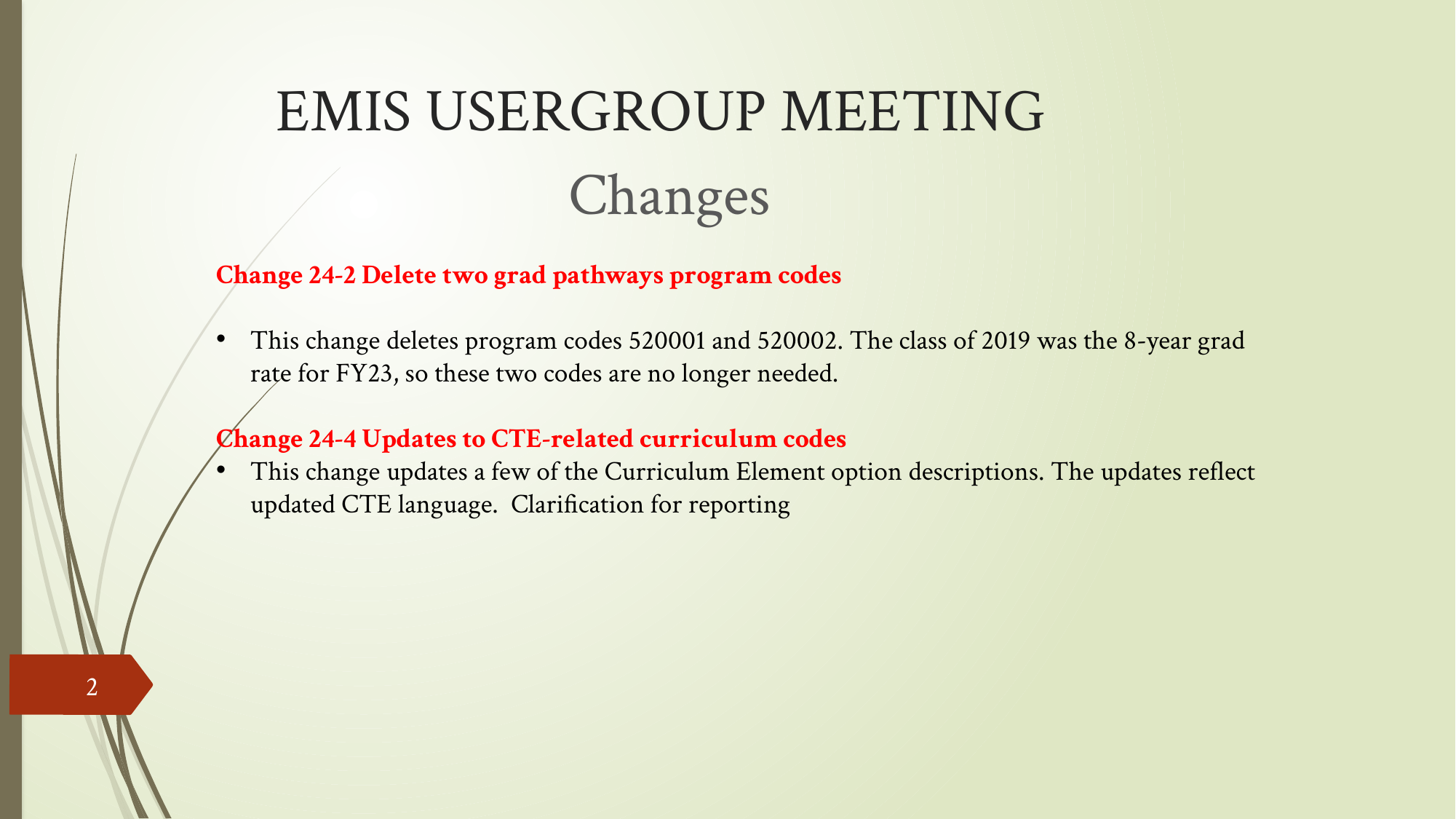

# EMIS USERGROUP MEETING
Changes
Change 24-2 Delete two grad pathways program codes

This change deletes program codes 520001 and 520002. The class of 2019 was the 8-year grad rate for FY23, so these two codes are no longer needed.

Change 24-4 Updates to CTE-related curriculum codes
This change updates a few of the Curriculum Element option descriptions. The updates reflect updated CTE language.  Clarification for reporting

2